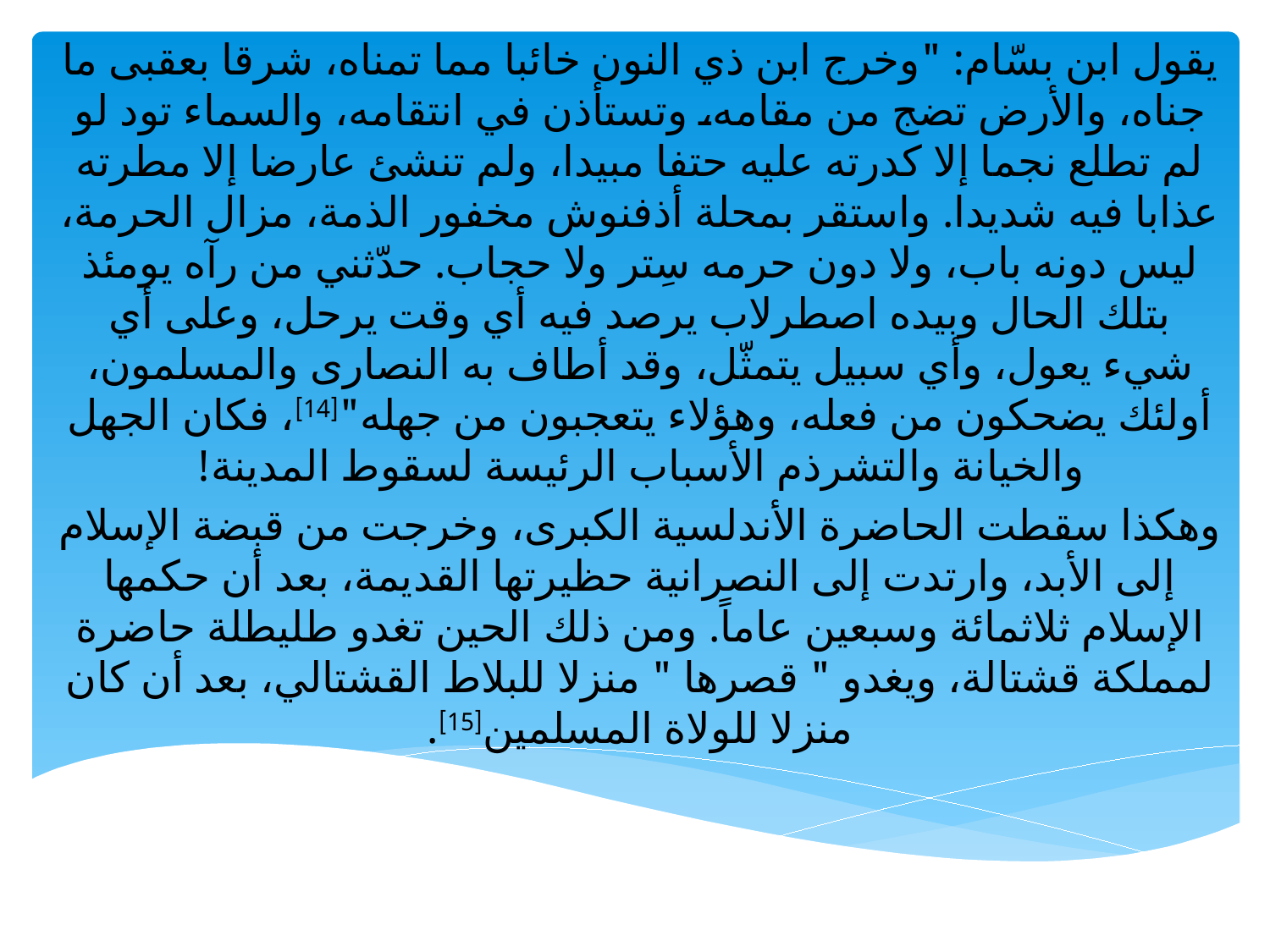

يقول ابن بسّام: "وخرج ابن ذي النون خائبا مما تمناه، شرقا بعقبى ما جناه، والأرض تضج من مقامه، وتستأذن في انتقامه، والسماء تود لو لم تطلع نجما إلا كدرته عليه حتفا مبيدا، ولم تنشئ عارضا إلا مطرته عذابا فيه شديدا. واستقر بمحلة أذفنوش مخفور الذمة، مزال الحرمة، ليس دونه باب، ولا دون حرمه سِتر ولا حجاب. حدّثني من رآه يومئذ بتلك الحال وبيده اصطرلاب يرصد فيه أي وقت يرحل، وعلى أي شيء يعول، وأي سبيل يتمثّل، وقد أطاف به النصارى والمسلمون، أولئك يضحكون من فعله، وهؤلاء يتعجبون من جهله"[14]، فكان الجهل والخيانة والتشرذم الأسباب الرئيسة لسقوط المدينة!
وهكذا سقطت الحاضرة الأندلسية الكبرى، وخرجت من قبضة الإسلام إلى الأبد، وارتدت إلى النصرانية حظيرتها القديمة، بعد أن حكمها الإسلام ثلاثمائة وسبعين عاماً. ومن ذلك الحين تغدو طليطلة حاضرة لمملكة قشتالة، ويغدو " قصرها " منزلا للبلاط القشتالي، بعد أن كان منزلا للولاة المسلمين[15].